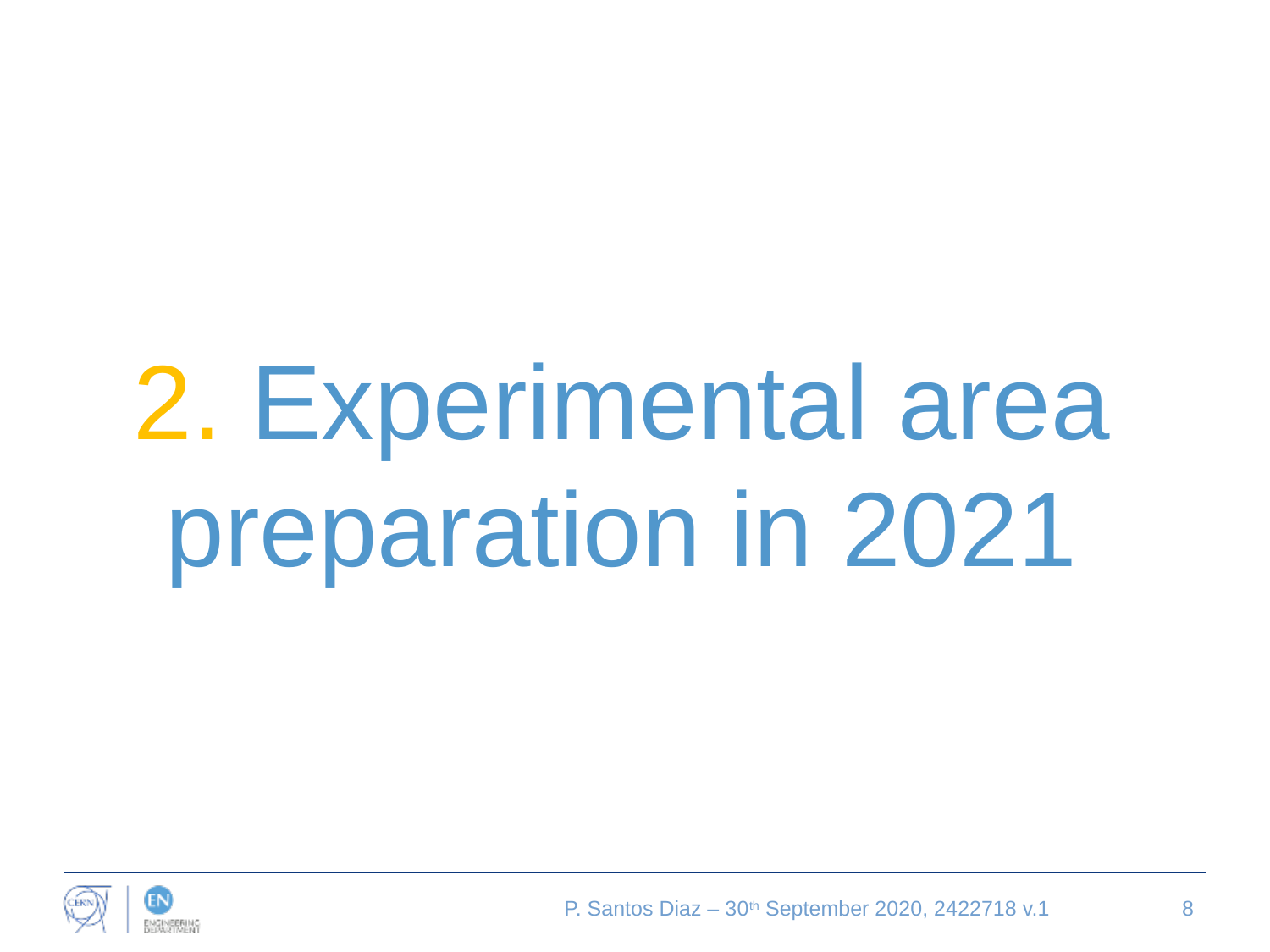

# 2. Experimental area preparation in 2021
P. Santos Diaz – 30th September 2020, 2422718 v.1
8